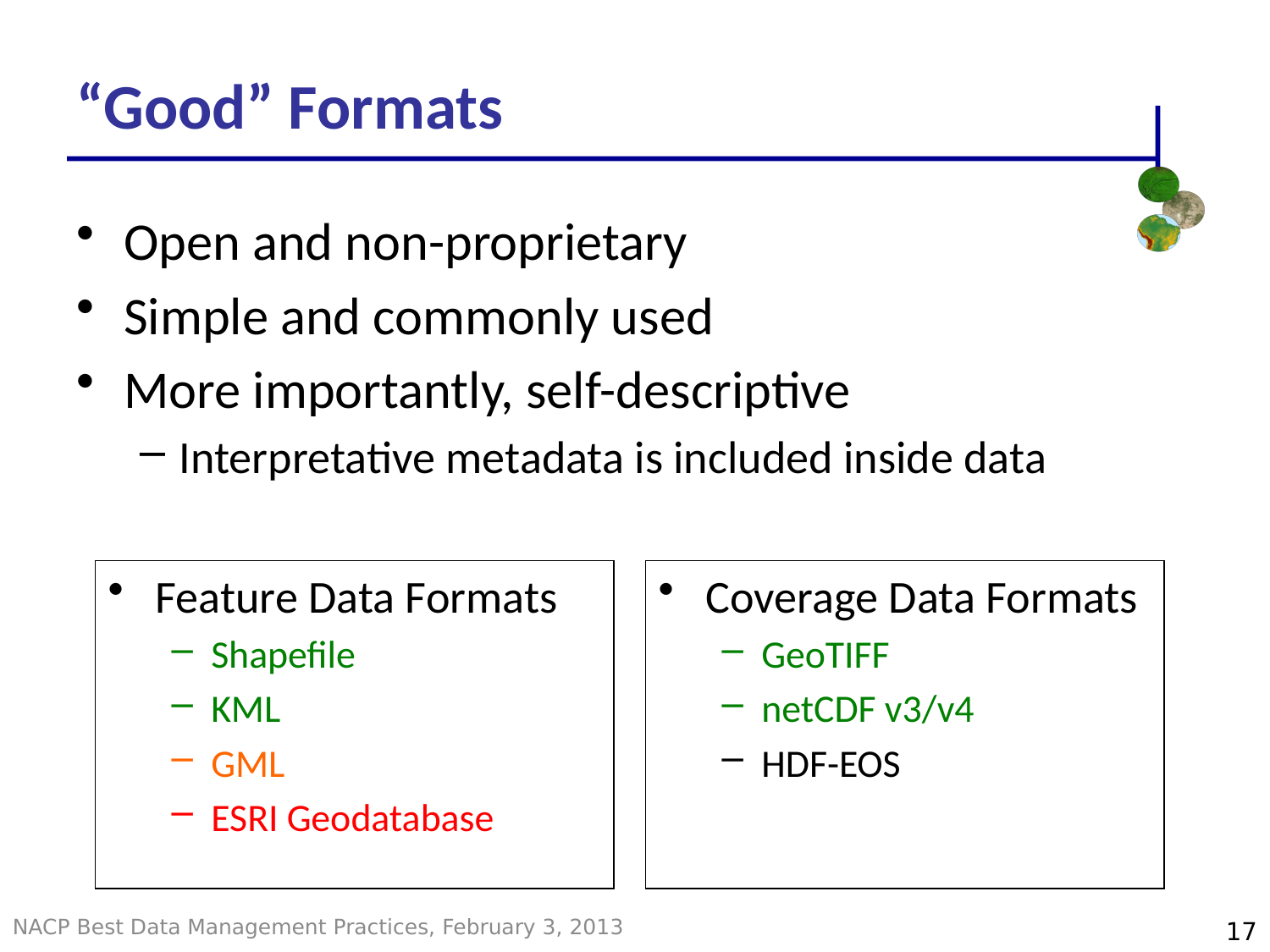

“Good” Formats
Open and non-proprietary
Simple and commonly used
More importantly, self-descriptive
Interpretative metadata is included inside data
Feature Data Formats
Shapefile
KML
GML
ESRI Geodatabase
Coverage Data Formats
GeoTIFF
netCDF v3/v4
HDF-EOS
17